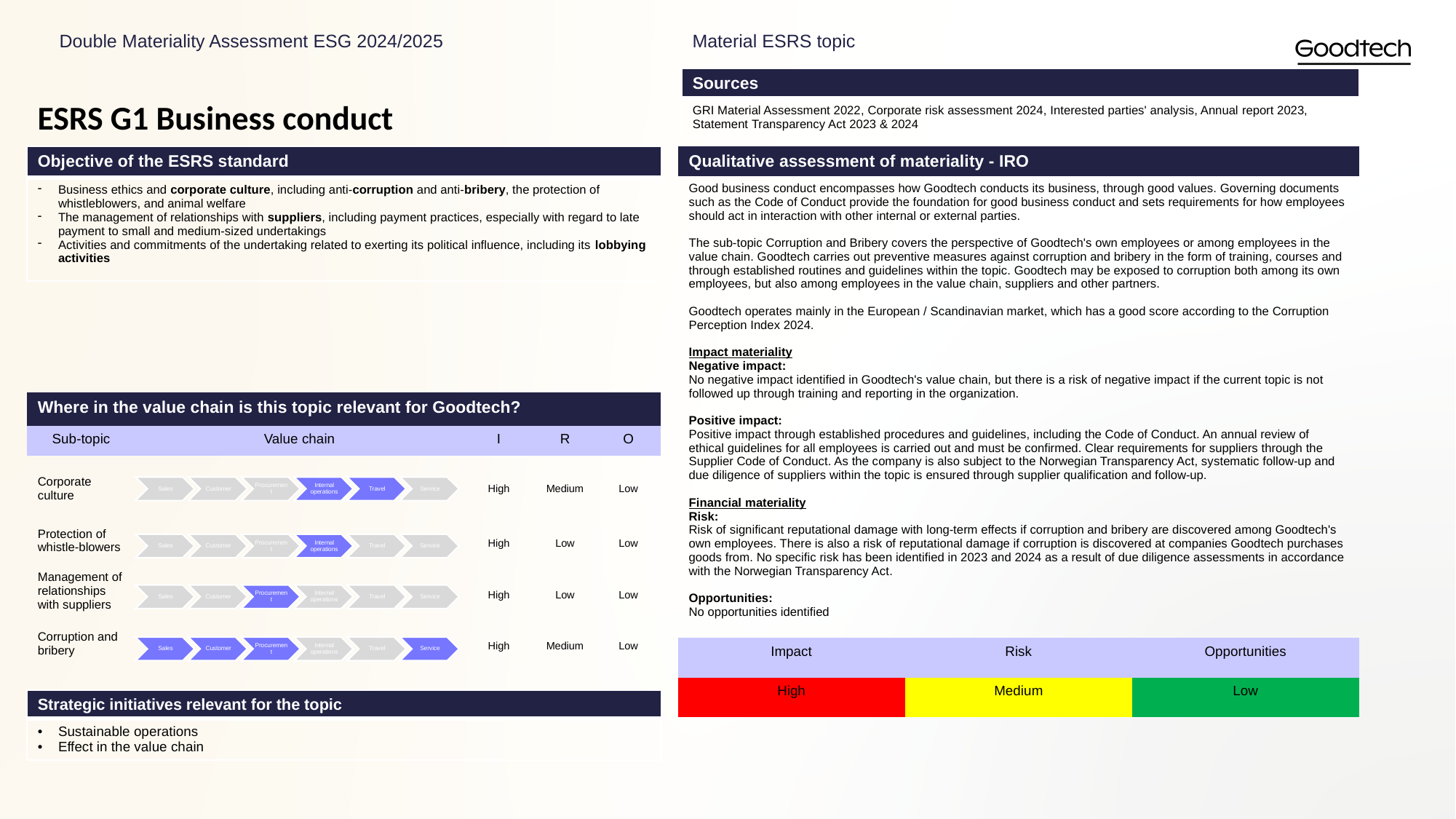

Double Materiality Assessment ESG 2024/2025
Material ESRS topic
| Sources |
| --- |
| GRI Material Assessment 2022, Corporate risk assessment 2024, Interested parties' analysis, Annual report 2023, Statement Transparency Act 2023 & 2024 |
ESRS G1 Business conduct
| Objective of the ESRS standard |
| --- |
| Business ethics and corporate culture, including anti-corruption and anti-bribery, the protection of whistleblowers, and animal welfare The management of relationships with suppliers, including payment practices, especially with regard to late payment to small and medium-sized undertakings Activities and commitments of the undertaking related to exerting its political influence, including its lobbying activities |
| Qualitative assessment of materiality - IRO |  |  |
| --- | --- | --- |
| Good business conduct encompasses how Goodtech conducts its business, through good values. Governing documents such as the Code of Conduct provide the foundation for good business conduct and sets requirements for how employees should act in interaction with other internal or external parties. The sub-topic Corruption and Bribery covers the perspective of Goodtech's own employees or among employees in the value chain. Goodtech carries out preventive measures against corruption and bribery in the form of training, courses and through established routines and guidelines within the topic. Goodtech may be exposed to corruption both among its own employees, but also among employees in the value chain, suppliers and other partners. Goodtech operates mainly in the European / Scandinavian market, which has a good score according to the Corruption Perception Index 2024. Impact materiality Negative impact: No negative impact identified in Goodtech's value chain, but there is a risk of negative impact if the current topic is not followed up through training and reporting in the organization. Positive impact: Positive impact through established procedures and guidelines, including the Code of Conduct. An annual review of ethical guidelines for all employees is carried out and must be confirmed. Clear requirements for suppliers through the Supplier Code of Conduct. As the company is also subject to the Norwegian Transparency Act, systematic follow-up and due diligence of suppliers within the topic is ensured through supplier qualification and follow-up. Financial materiality Risk: Risk of significant reputational damage with long-term effects if corruption and bribery are discovered among Goodtech's own employees. There is also a risk of reputational damage if corruption is discovered at companies Goodtech purchases goods from. No specific risk has been identified in 2023 and 2024 as a result of due diligence assessments in accordance with the Norwegian Transparency Act. Opportunities: No opportunities identified |  |  |
| Impact | Risk | Opportunities |
| High | Medium | Low |
| Where in the value chain is this topic relevant for Goodtech? |  |  |  |  |
| --- | --- | --- | --- | --- |
| Sub-topic | Value chain | I | R | O |
| Corporate culture |  | High | Medium | Low |
| Protection of whistle-blowers |  | High | Low | Low |
| Management of relationships with suppliers |  | High | Low | Low |
| Corruption and bribery |  | High | Medium | Low |
Sales
Customer
Procurement
Internal operations
Travel
Service
Sales
Customer
Procurement
Internal operations
Travel
Service
Sales
Customer
Procurement
Internal operations
Travel
Service
Sales
Customer
Procurement
Internal operations
Travel
Service
| Strategic initiatives relevant for the topic |
| --- |
| Sustainable operations Effect in the value chain |